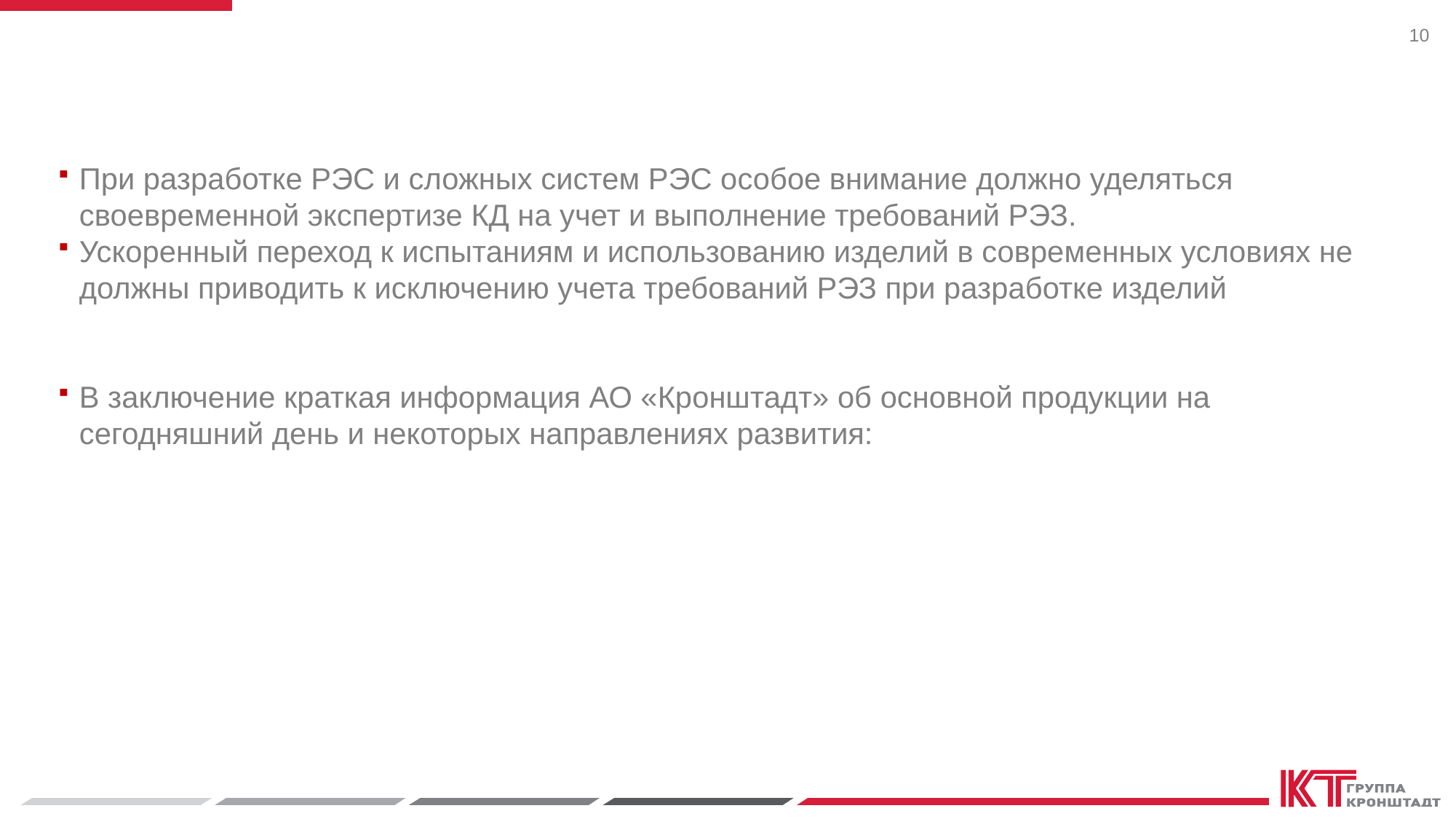

10
При разработке РЭС и сложных систем РЭС особое внимание должно уделяться своевременной экспертизе КД на учет и выполнение требований РЭЗ.
Ускоренный переход к испытаниям и использованию изделий в современных условиях не должны приводить к исключению учета требований РЭЗ при разработке изделий

В заключение краткая информация АО «Кронштадт» об основной продукции на сегодняшний день и некоторых направлениях развития: